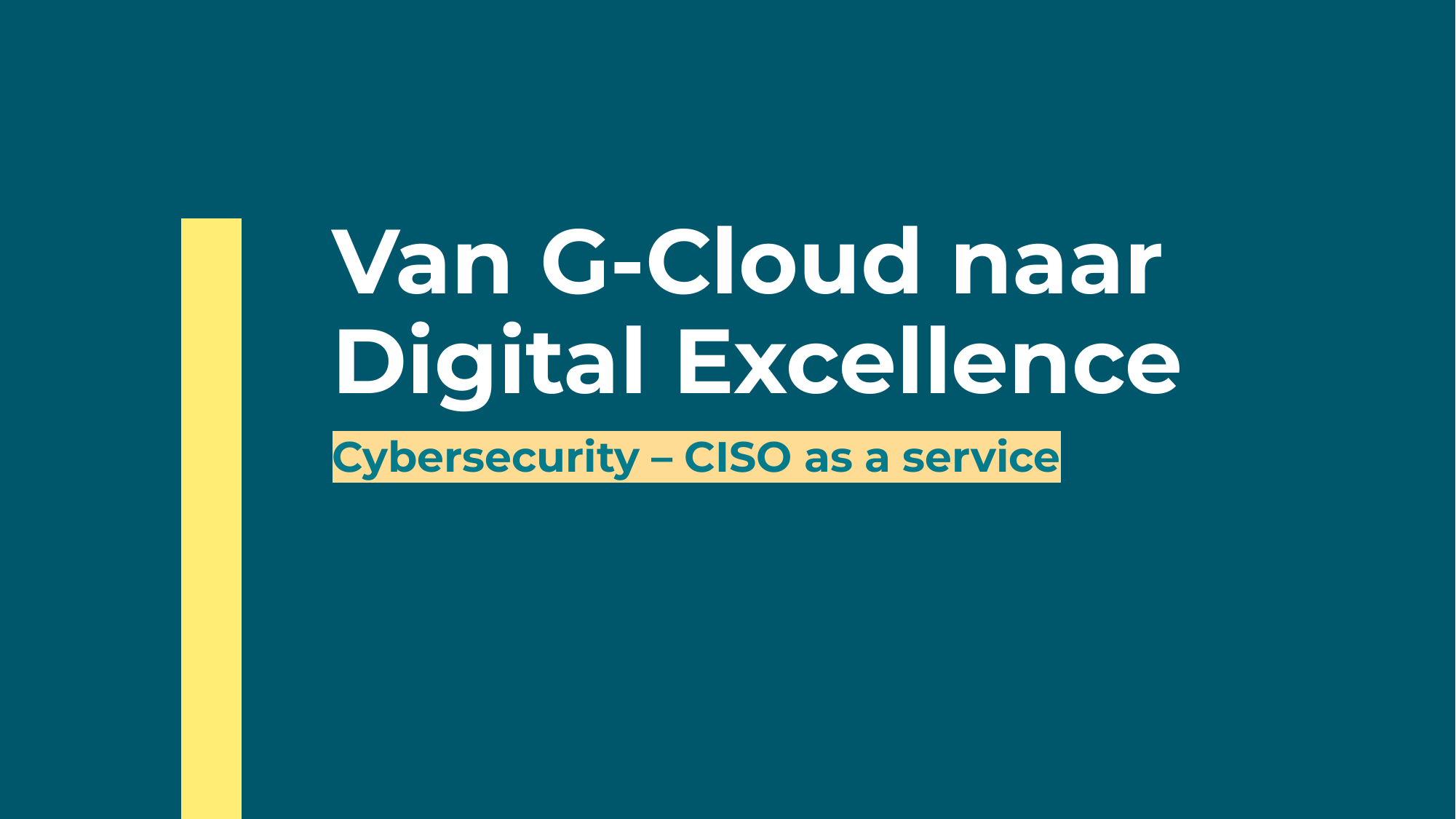

# Van G-Cloud naar Digital Excellence
Cybersecurity – CISO as a service